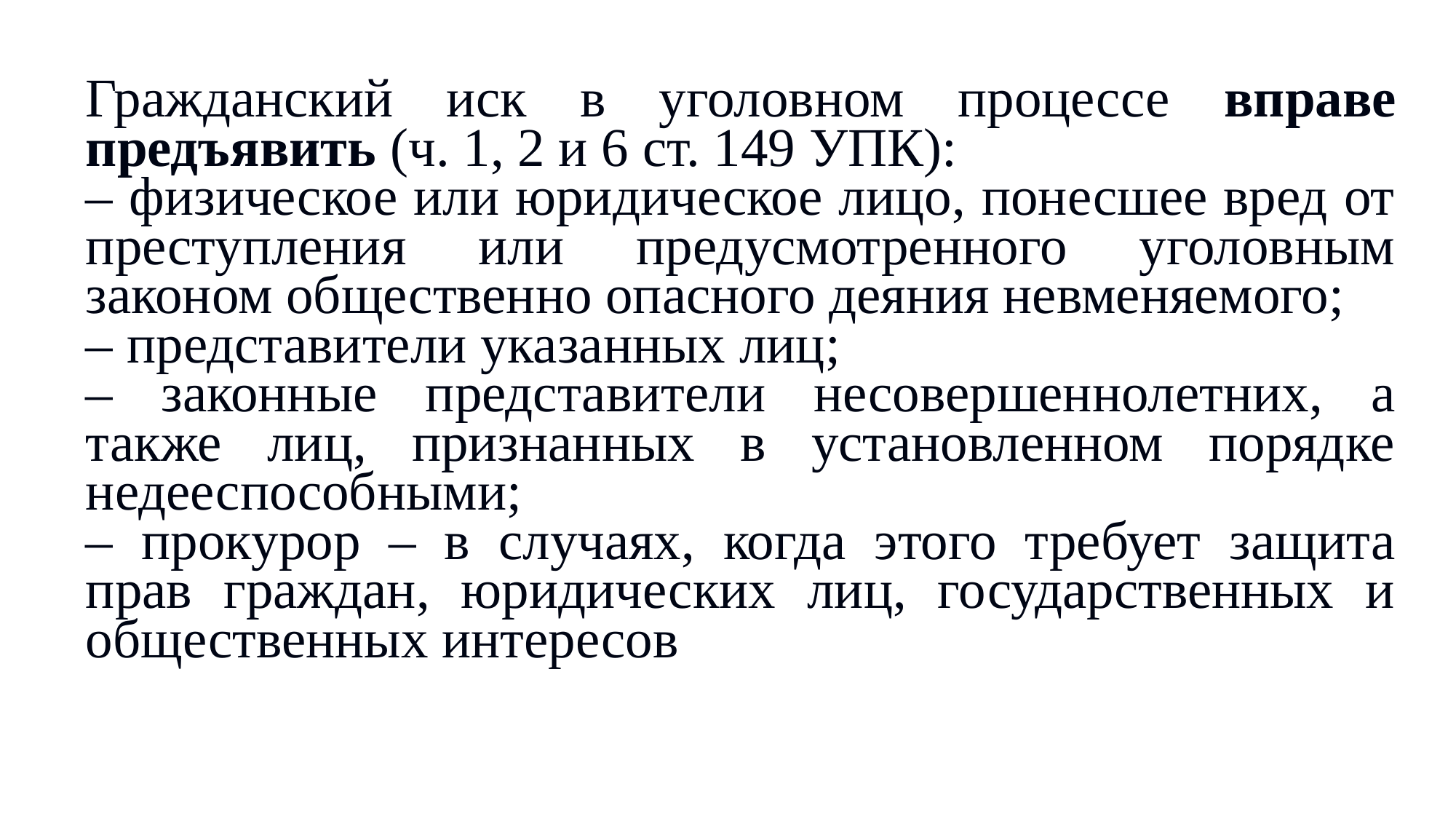

Гражданский иск в уголовном процессе вправе предъявить (ч. 1, 2 и 6 ст. 149 УПК):
– физическое или юридическое лицо, понесшее вред от преступления или предусмотренного уголовным законом общественно опасного деяния невменяемого;
– представители указанных лиц;
– законные представители несовершеннолетних, а также лиц, признанных в установленном порядке недееспособными;
– прокурор – в случаях, когда этого требует защита прав граждан, юридических лиц, государственных и общественных интересов